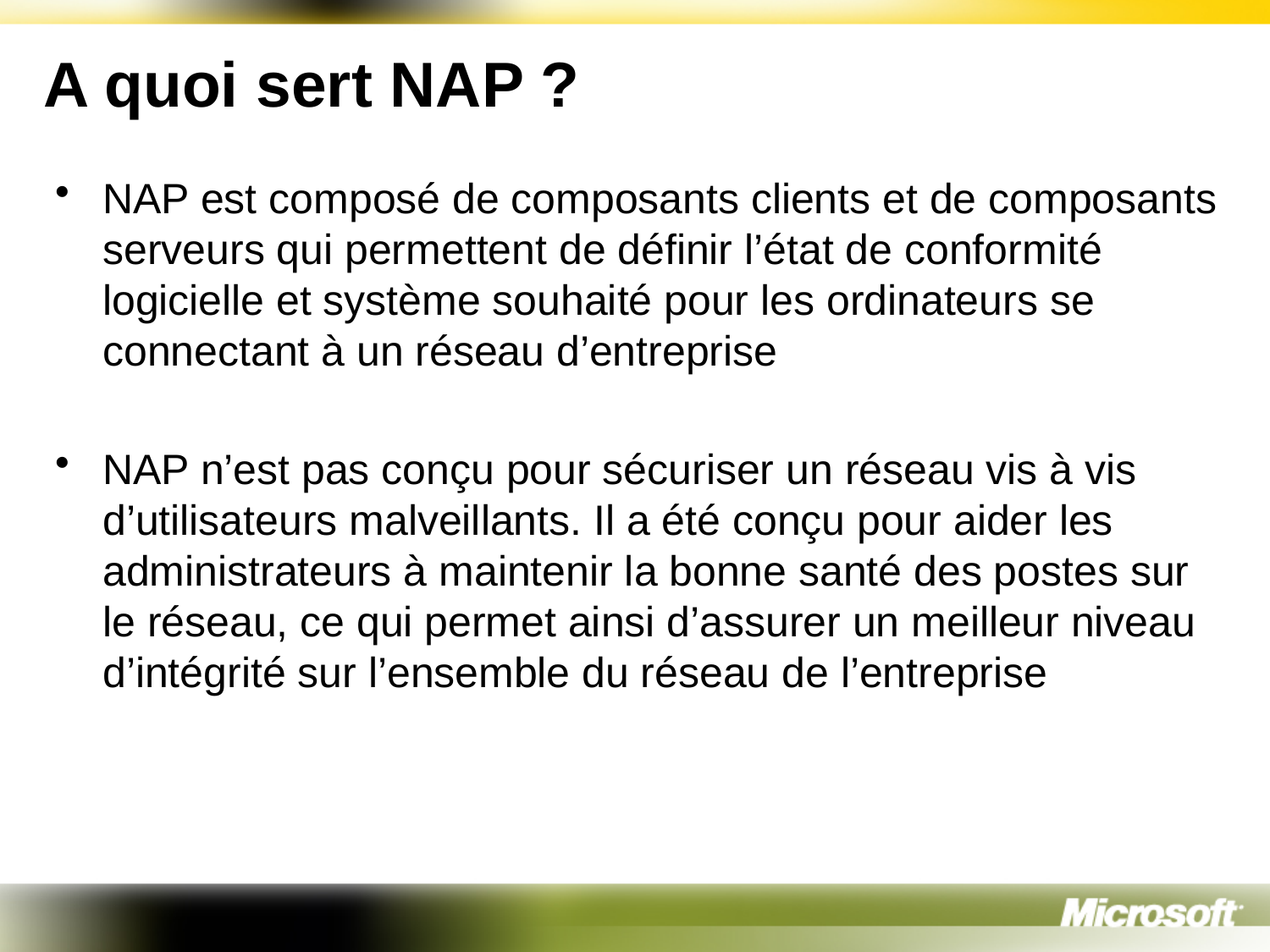

# A quoi sert NAP ?
NAP est composé de composants clients et de composants serveurs qui permettent de définir l’état de conformité logicielle et système souhaité pour les ordinateurs se connectant à un réseau d’entreprise

NAP n’est pas conçu pour sécuriser un réseau vis à vis d’utilisateurs malveillants. Il a été conçu pour aider les administrateurs à maintenir la bonne santé des postes sur le réseau, ce qui permet ainsi d’assurer un meilleur niveau d’intégrité sur l’ensemble du réseau de l’entreprise